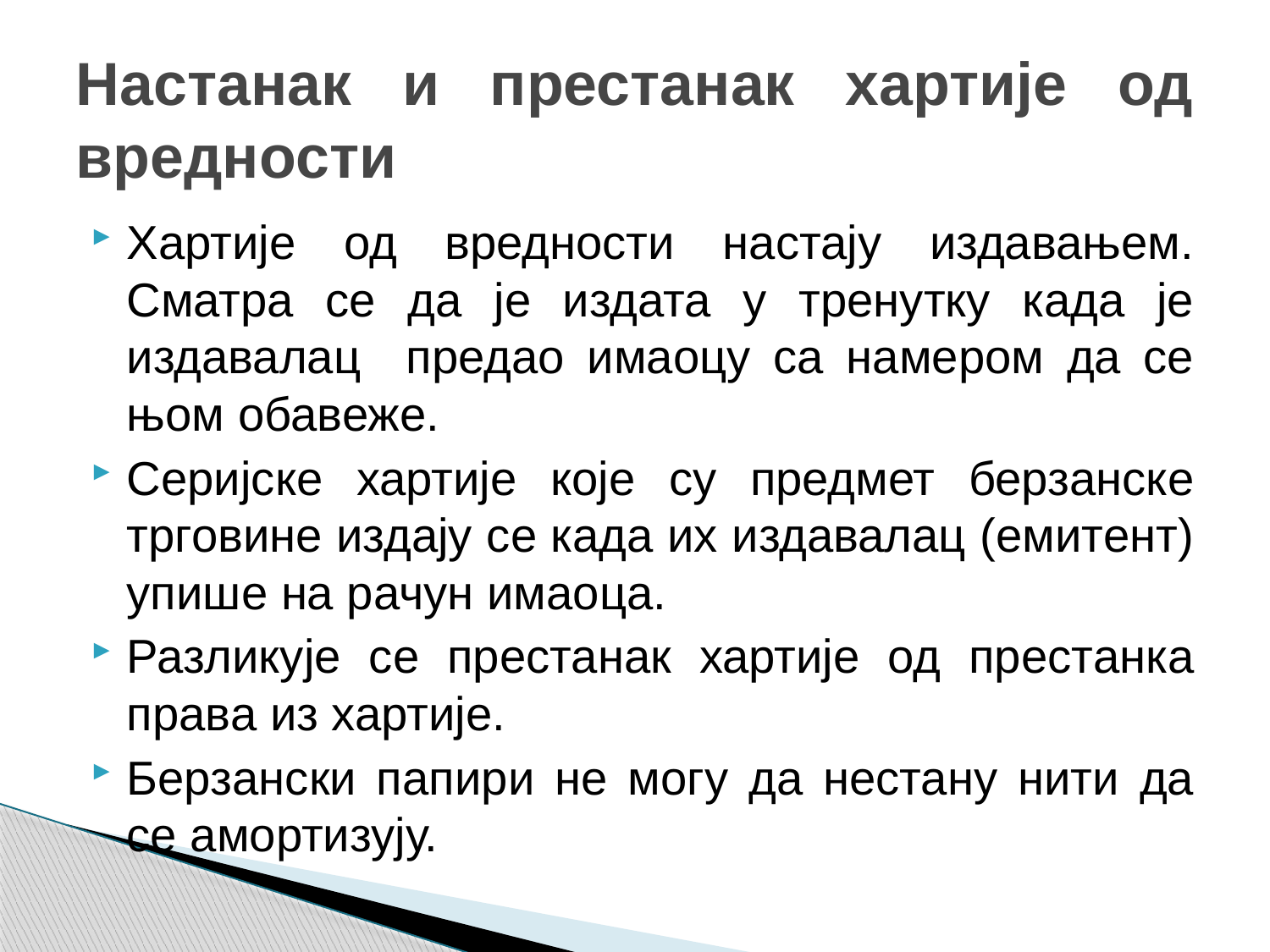

# Настанак и престанак хартије од вредности
Хартије од вредности настају издавањем. Сматра се да је издата у тренутку када је издавалац  предао имаоцу са намером да се њом обавеже.
Серијске хартије које су предмет берзанске трговине издају се када их издавалац (емитент) упише на рачун имаоца.
Разликује се престанак хартије од престанка права из хартије.
Берзански папири не могу да нестану нити да се амортизују.